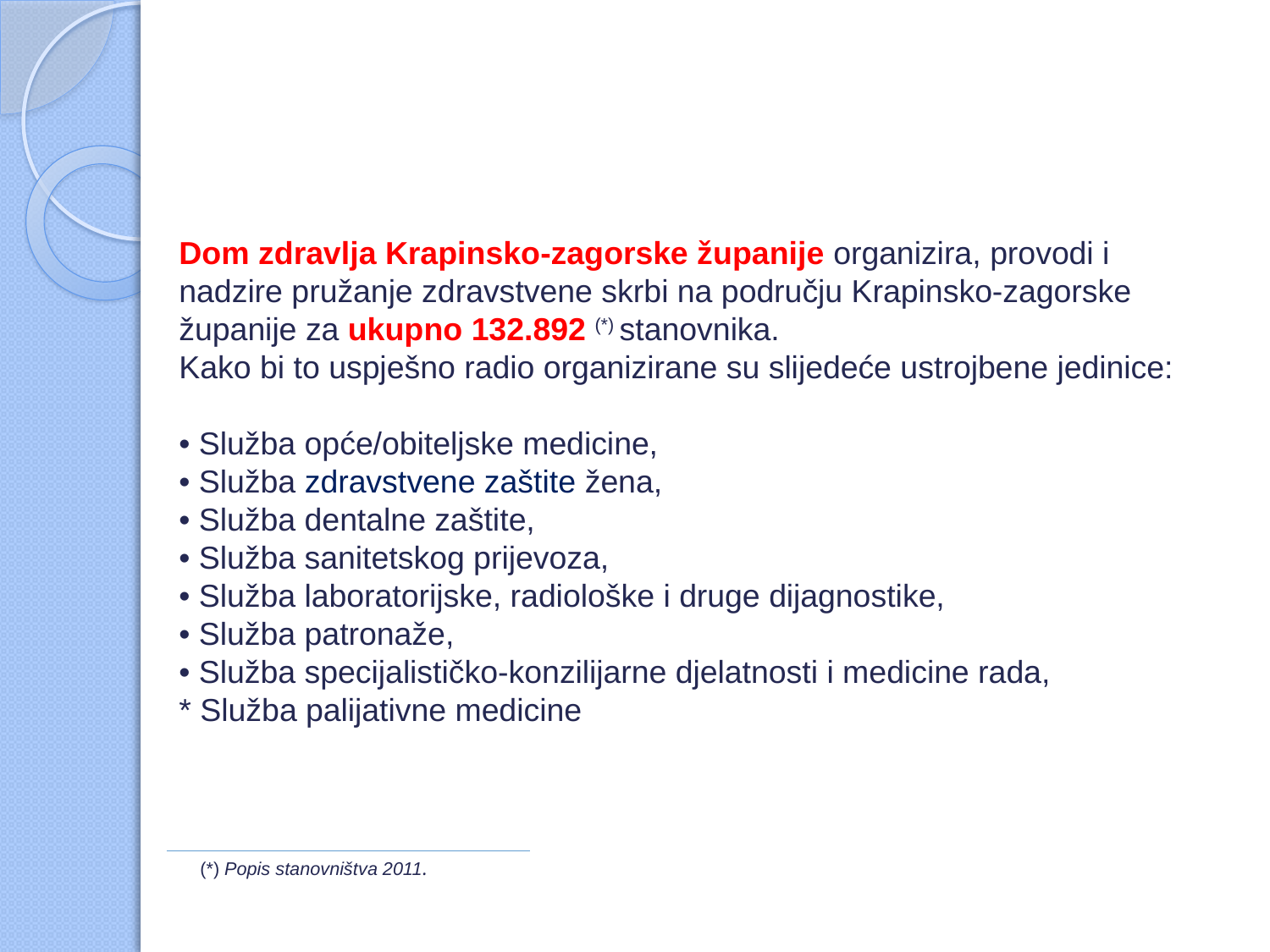

Dom zdravlja Krapinsko-zagorske županije organizira, provodi i nadzire pružanje zdravstvene skrbi na području Krapinsko-zagorske županije za ukupno 132.892 (*) stanovnika.
Kako bi to uspješno radio organizirane su slijedeće ustrojbene jedinice:

• Služba opće/obiteljske medicine,
• Služba zdravstvene zaštite žena,
• Služba dentalne zaštite,
• Služba sanitetskog prijevoza,
• Služba laboratorijske, radiološke i druge dijagnostike,
• Služba patronaže,
• Služba specijalističko-konzilijarne djelatnosti i medicine rada,
* Služba palijativne medicine

(*) Popis stanovništva 2011.